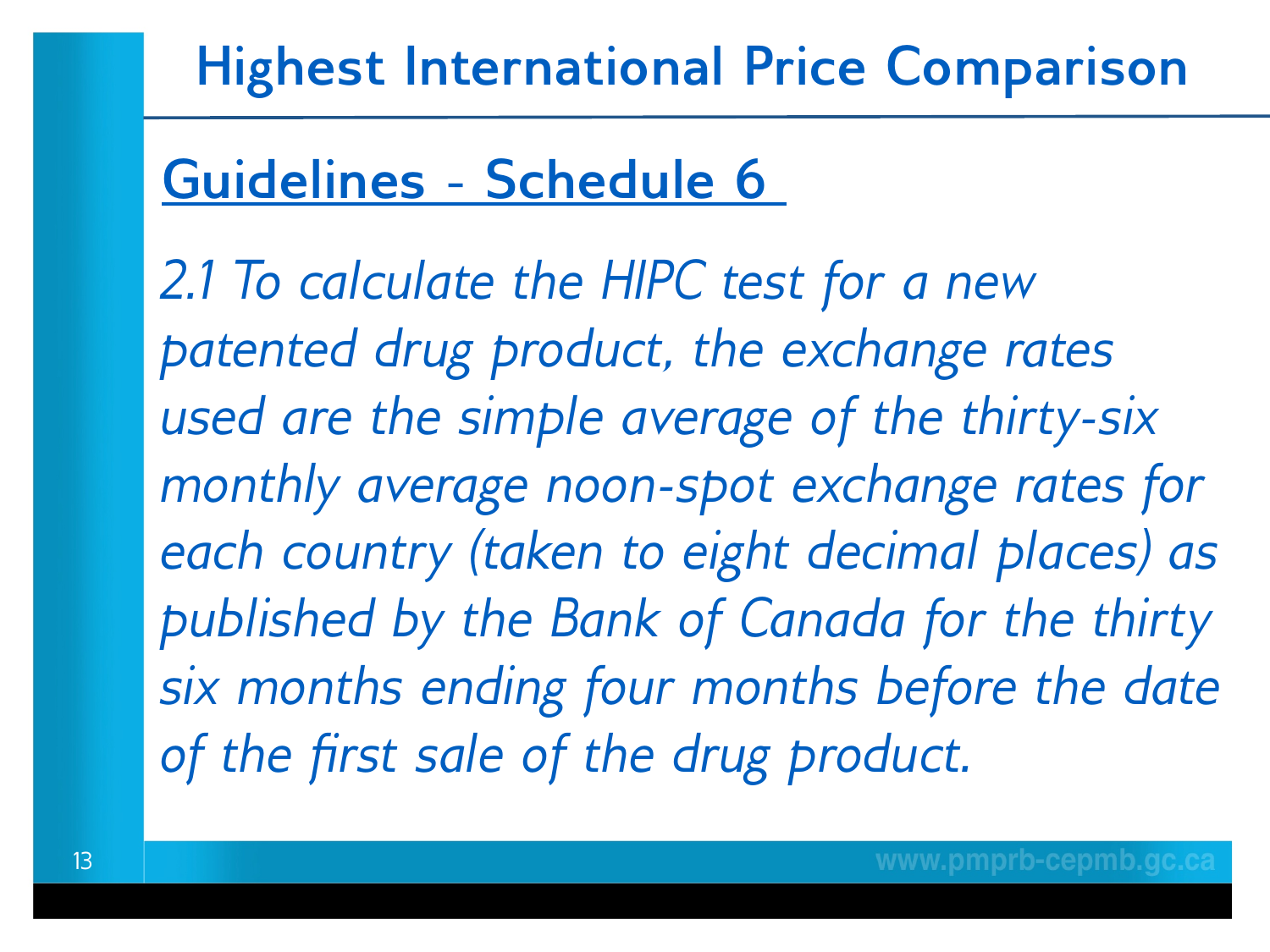

Highest International Price Comparison

Guidelines - Schedule 6
2.1 To calculate the HIPC test for a new patented drug product, the exchange rates used are the simple average of the thirty-six monthly average noon-spot exchange rates for each country (taken to eight decimal places) as published by the Bank of Canada for the thirty six months ending four months before the date of the first sale of the drug product.
13